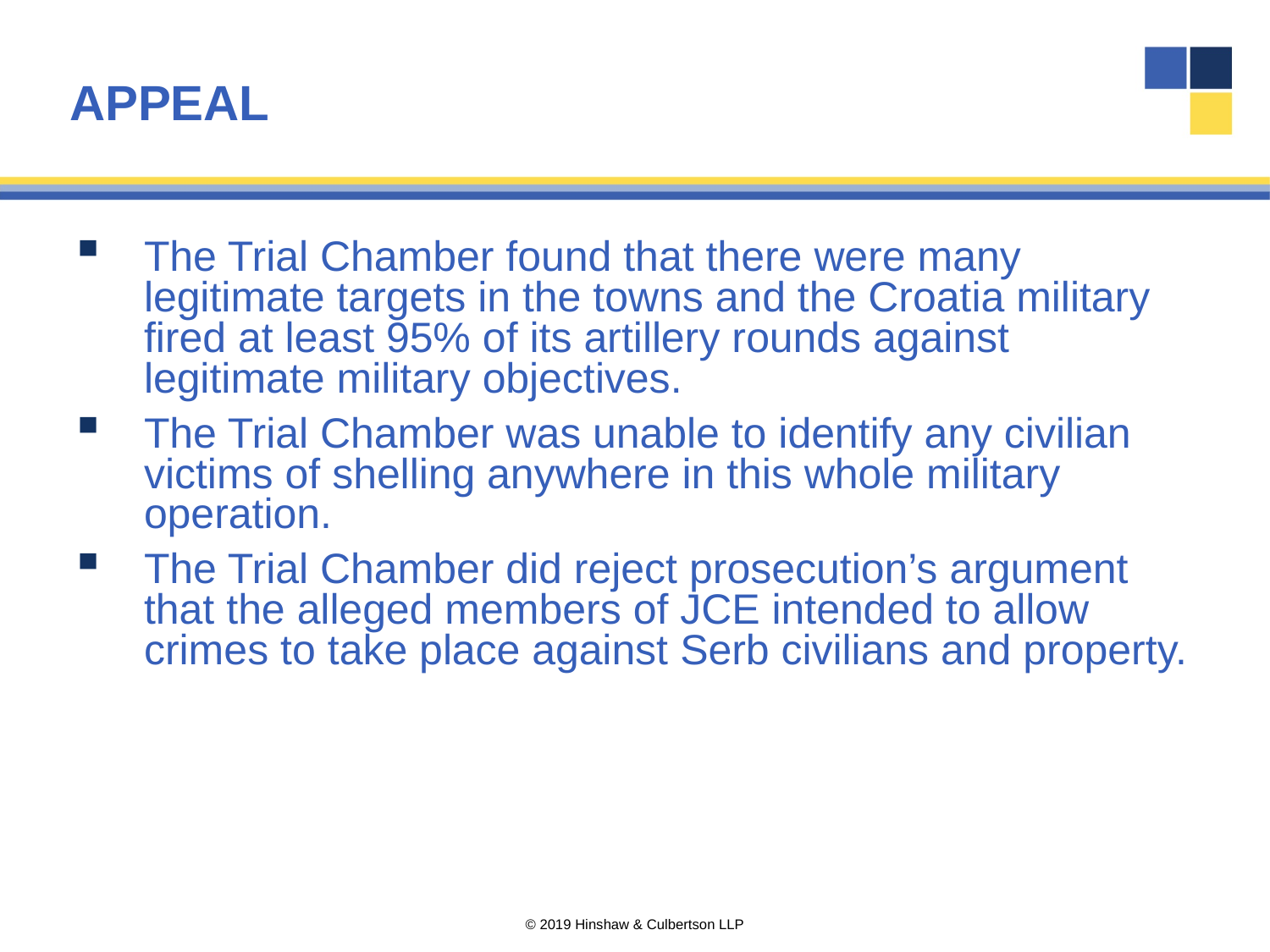

# APPEAL
The Trial Chamber found that there were many legitimate targets in the towns and the Croatia military fired at least 95% of its artillery rounds against legitimate military objectives.
The Trial Chamber was unable to identify any civilian victims of shelling anywhere in this whole military operation.
The Trial Chamber did reject prosecution’s argument that the alleged members of JCE intended to allow crimes to take place against Serb civilians and property.